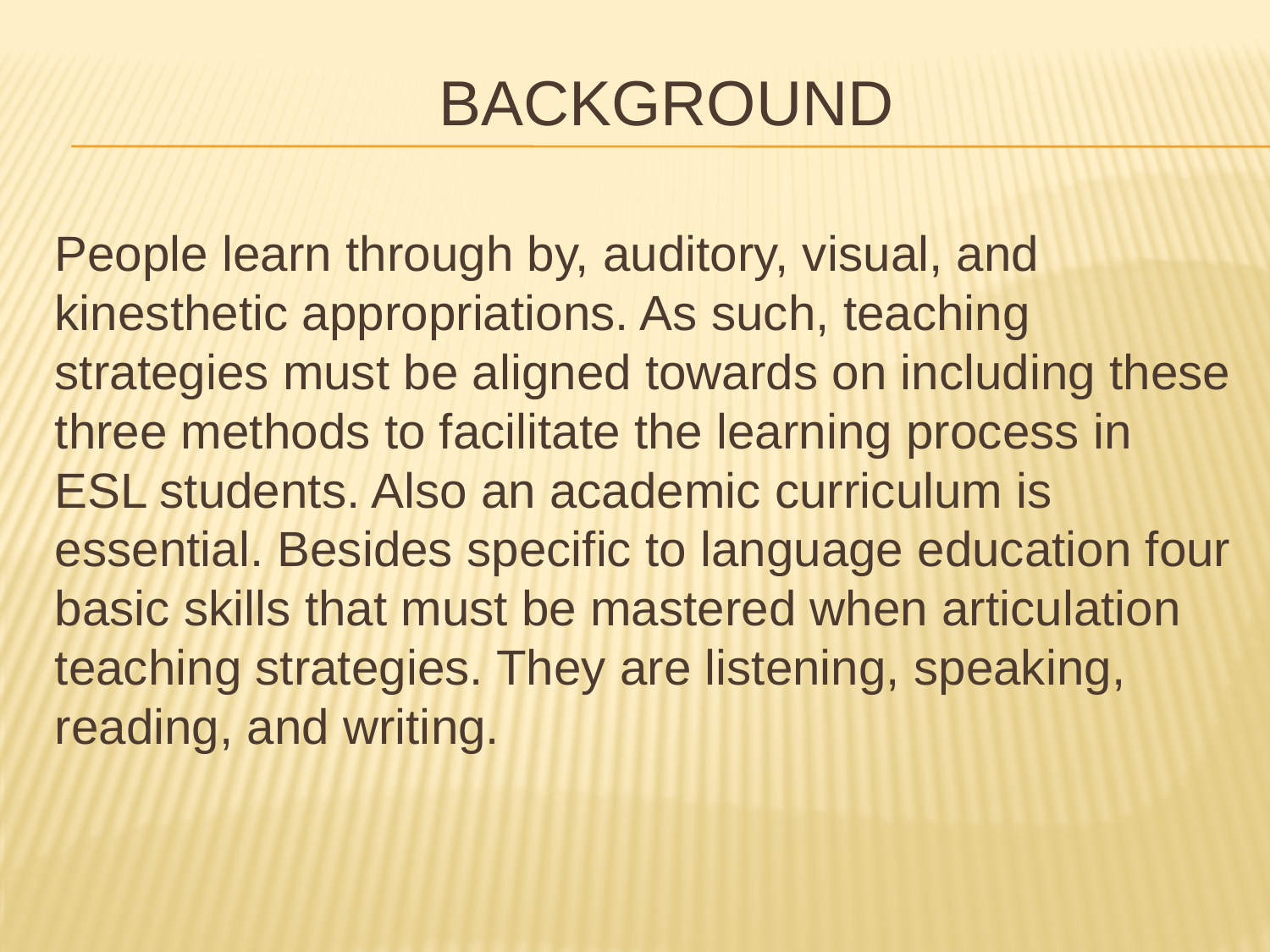

# Background
People learn through by, auditory, visual, and kinesthetic appropriations. As such, teaching strategies must be aligned towards on including these three methods to facilitate the learning process in ESL students. Also an academic curriculum is essential. Besides specific to language education four basic skills that must be mastered when articulation teaching strategies. They are listening, speaking, reading, and writing.